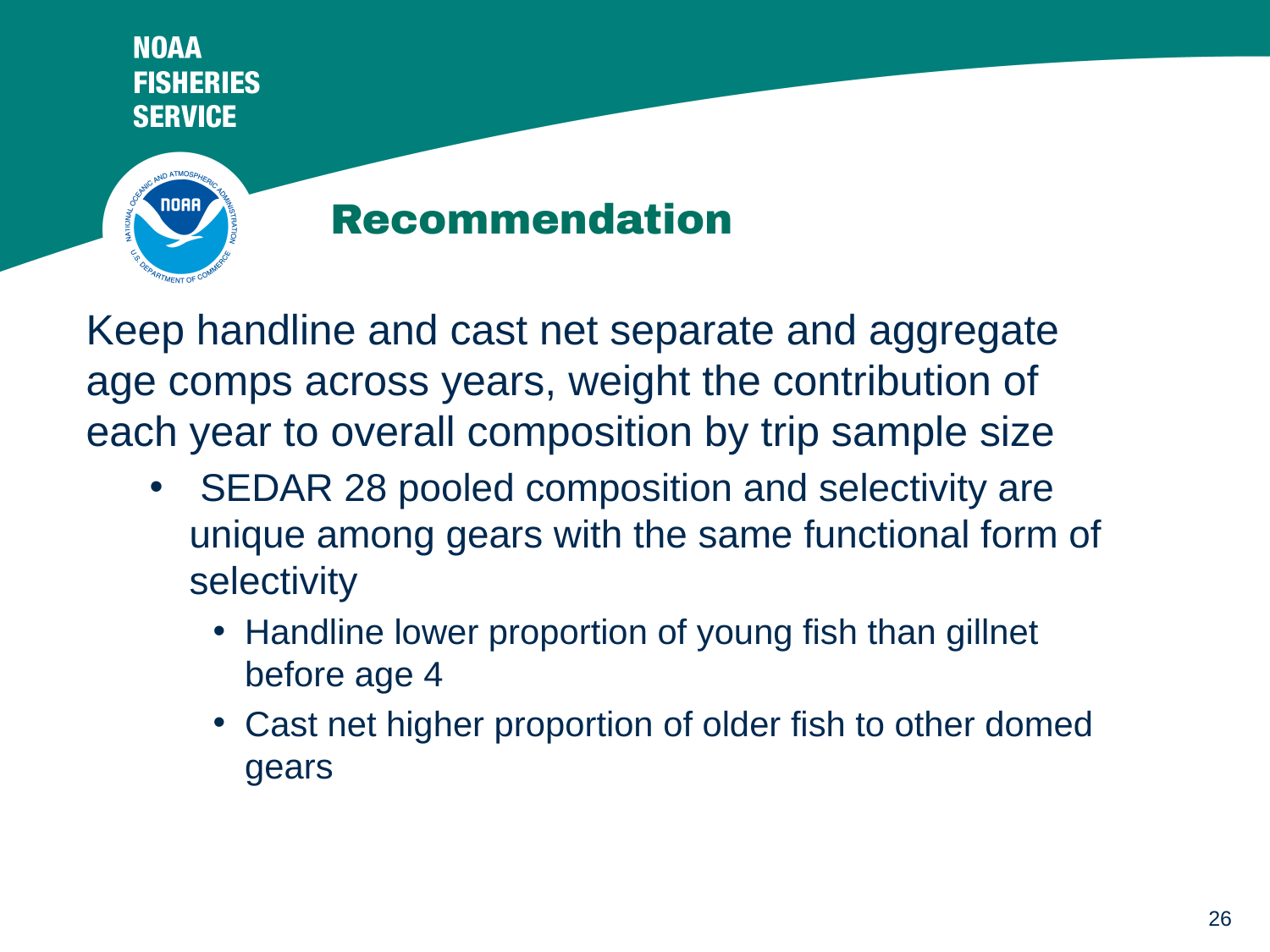

# Recommendation
Keep handline and cast net separate and aggregate age comps across years, weight the contribution of each year to overall composition by trip sample size
 SEDAR 28 pooled composition and selectivity are unique among gears with the same functional form of selectivity
Handline lower proportion of young fish than gillnet before age 4
Cast net higher proportion of older fish to other domed gears